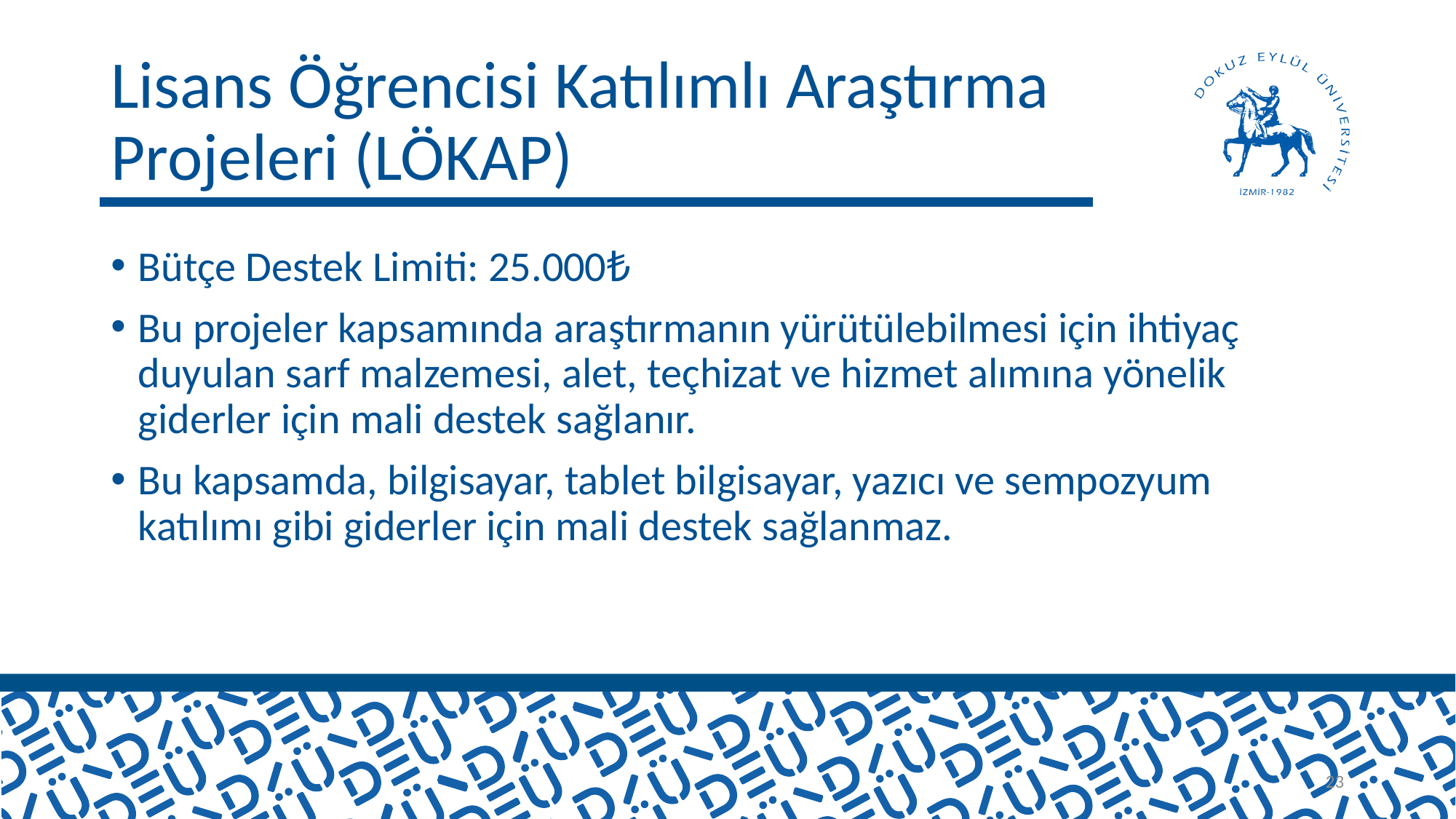

# Lisans Öğrencisi Katılımlı Araştırma Projeleri (LÖKAP)
Bütçe Destek Limiti: 25.000₺
Bu projeler kapsamında araştırmanın yürütülebilmesi için ihtiyaç duyulan sarf malzemesi, alet, teçhizat ve hizmet alımına yönelik giderler için mali destek sağlanır.
Bu kapsamda, bilgisayar, tablet bilgisayar, yazıcı ve sempozyum katılımı gibi giderler için mali destek sağlanmaz.

23